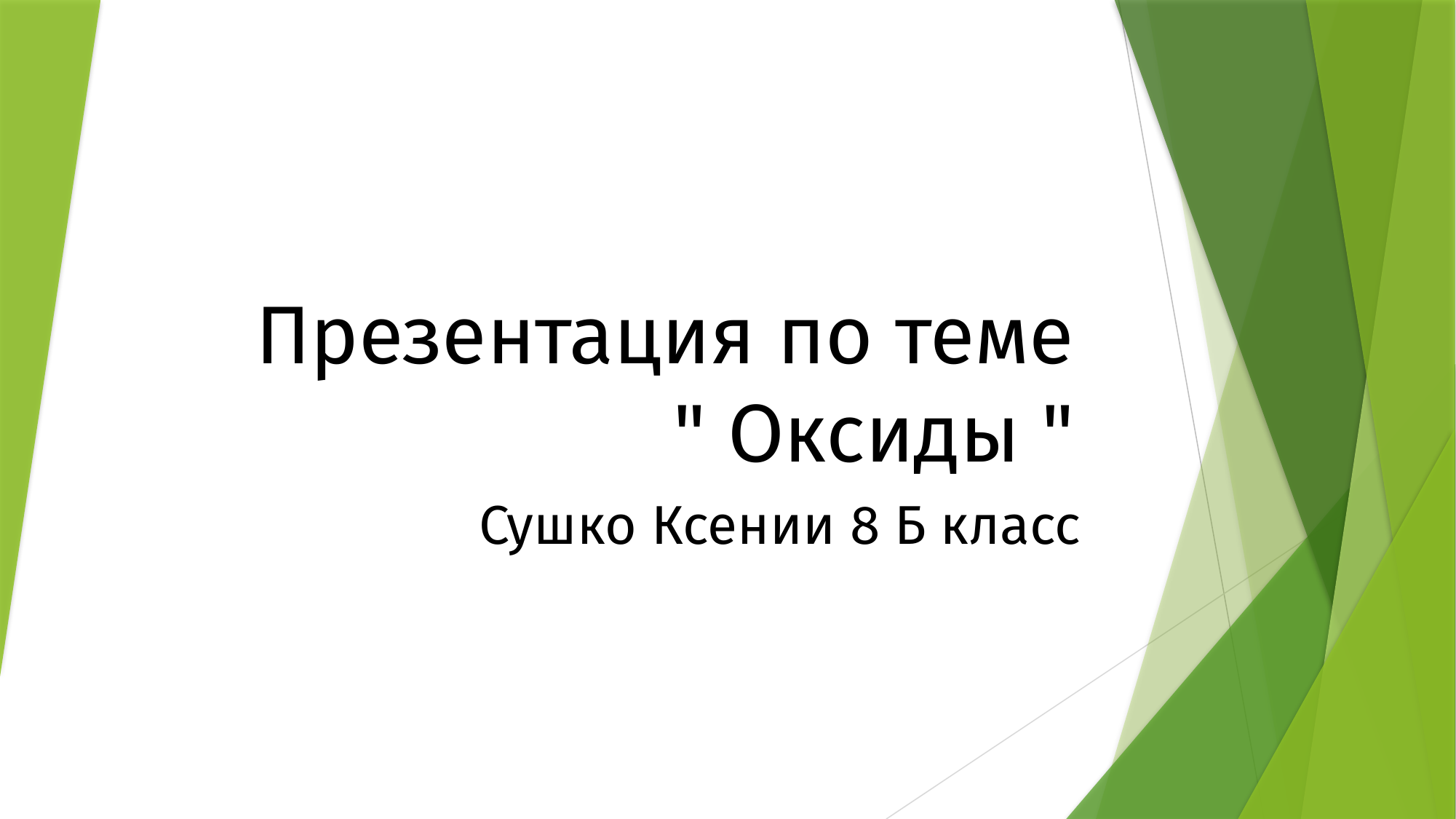

# Презентация по теме
" Оксиды "
Сушко Ксении 8 Б класс